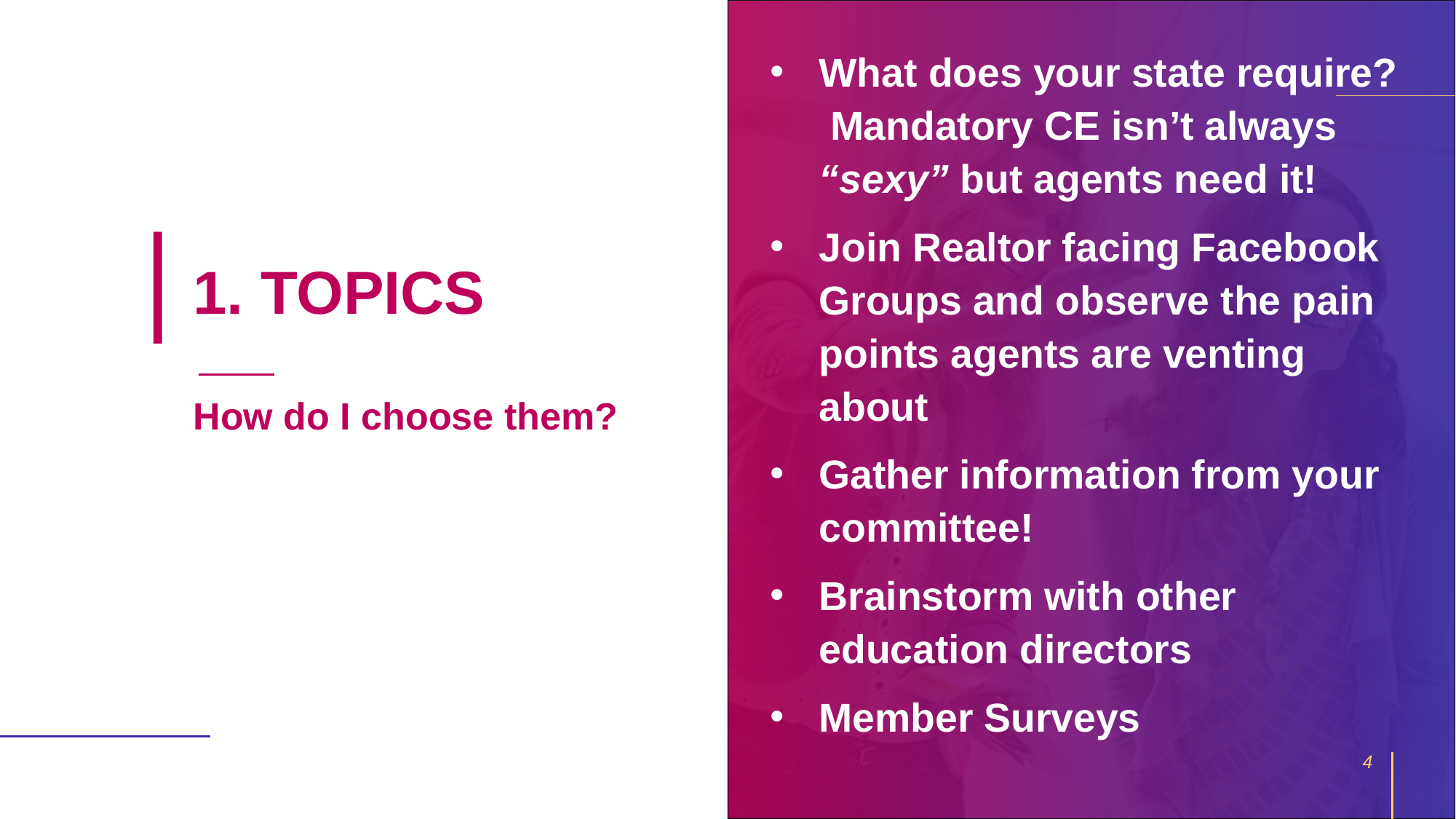

What does your state require?  Mandatory CE isn’t always “sexy” but agents need it!
Join Realtor facing Facebook Groups and observe the pain points agents are venting about
Gather information from your committee!
Brainstorm with other education directors
Member Surveys

# 1. TOPICS
How do I choose them?
4